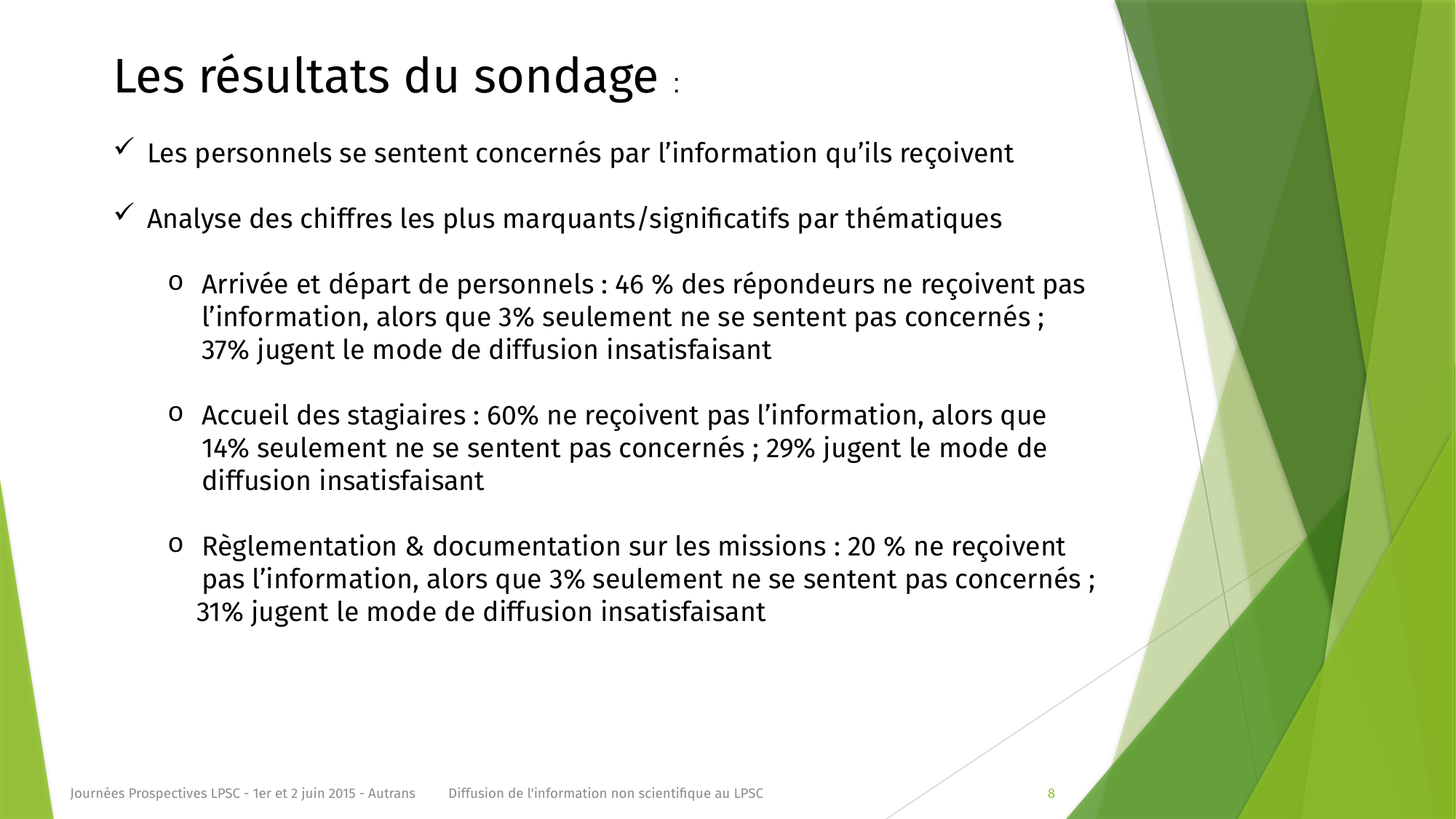

Les résultats du sondage :

Les personnels se sentent concernés par l’information qu’ils reçoivent

Analyse des chiffres les plus marquants/significatifs par thématiques

Arrivée et départ de personnels : 46 % des répondeurs ne reçoivent pas l’information, alors que 3% seulement ne se sentent pas concernés ; 37% jugent le mode de diffusion insatisfaisant

Accueil des stagiaires : 60% ne reçoivent pas l’information, alors que 14% seulement ne se sentent pas concernés ; 29% jugent le mode de diffusion insatisfaisant

Règlementation & documentation sur les missions : 20 % ne reçoivent pas l’information, alors que 3% seulement ne se sentent pas concernés ;
    31% jugent le mode de diffusion insatisfaisant

Journées Prospectives LPSC - 1er et 2 juin 2015 - Autrans         Diffusion de l'information non scientifique au LPSC
8